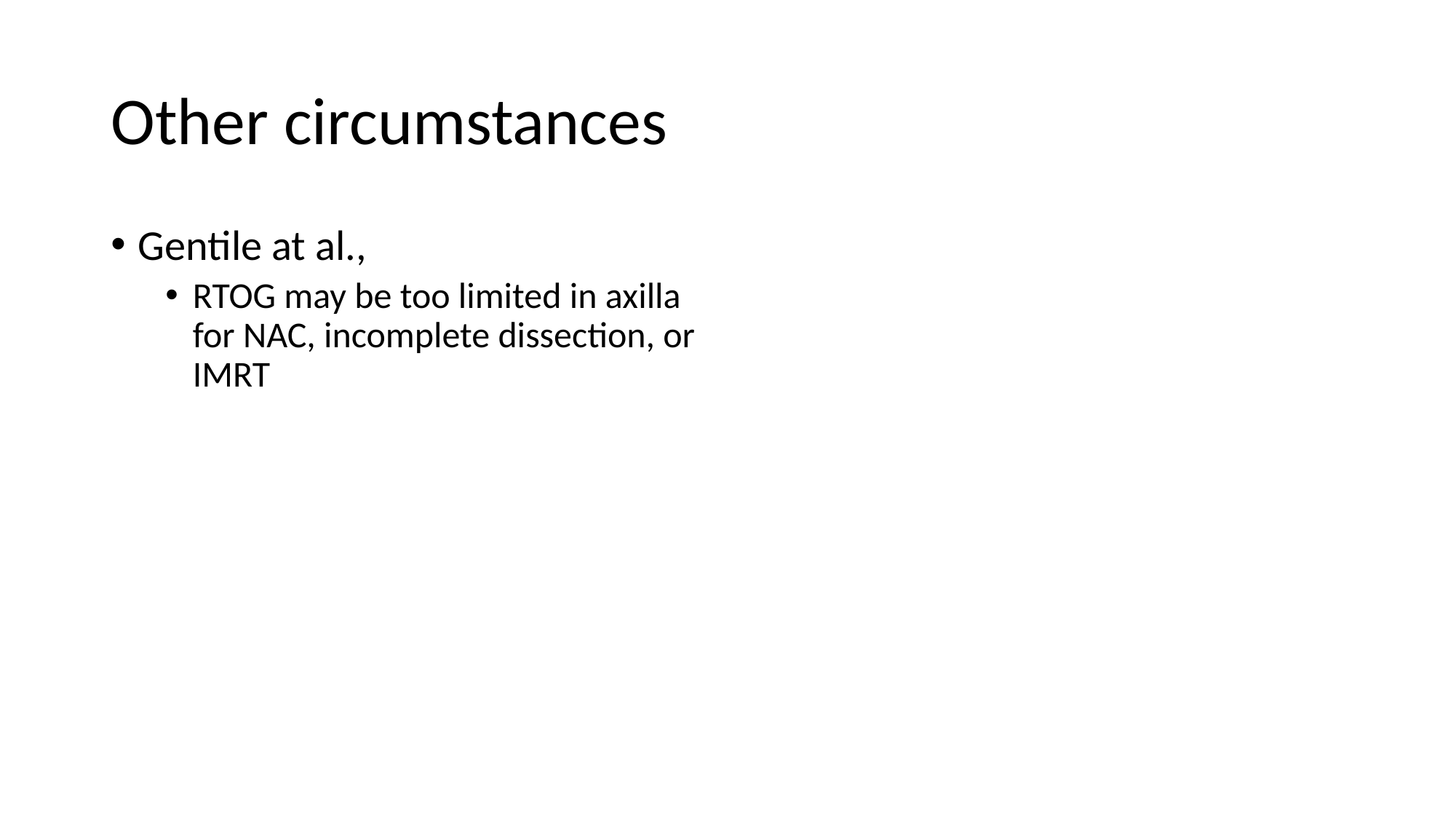

# Other circumstances
Gentile at al.,
RTOG may be too limited in axilla for NAC, incomplete dissection, or IMRT